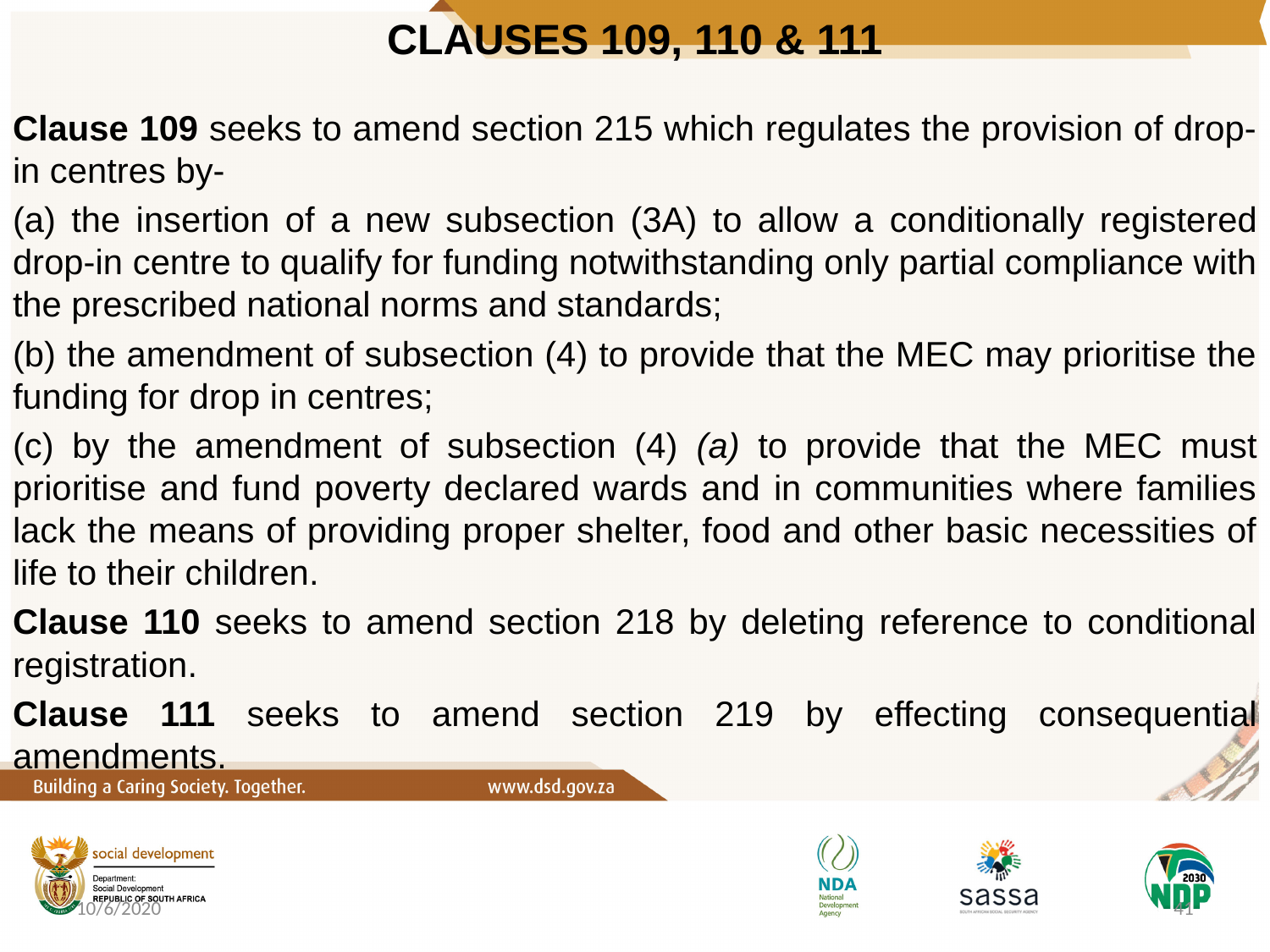

# CLAUSES 109, 110 & 111
Clause 109 seeks to amend section 215 which regulates the provision of drop-in centres by-
(a) the insertion of a new subsection (3A) to allow a conditionally registered drop-in centre to qualify for funding notwithstanding only partial compliance with the prescribed national norms and standards;
(b) the amendment of subsection (4) to provide that the MEC may prioritise the funding for drop in centres;
(c) by the amendment of subsection (4) (a) to provide that the MEC must prioritise and fund poverty declared wards and in communities where families lack the means of providing proper shelter, food and other basic necessities of life to their children.
Clause 110 seeks to amend section 218 by deleting reference to conditional registration.
Clause 111 seeks to amend section 219 by effecting consequential amendments.

10/6/2020
41